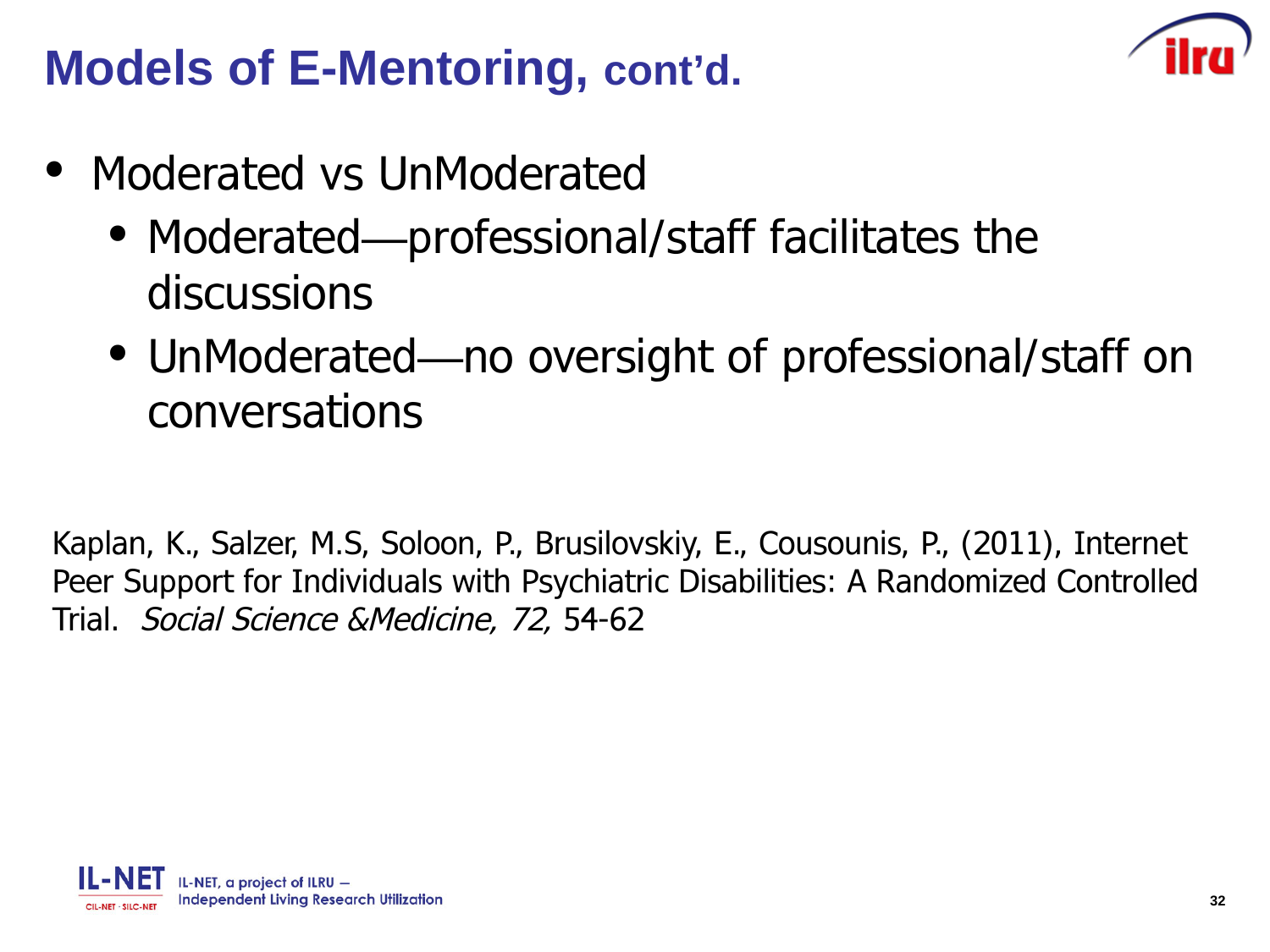

# Models of E-Mentoring, cont’d.
Moderated vs UnModerated
Moderated―professional/staff facilitates the discussions
UnModerated―no oversight of professional/staff on conversations

Kaplan, K., Salzer, M.S, Soloon, P., Brusilovskiy, E., Cousounis, P., (2011), Internet Peer Support for Individuals with Psychiatric Disabilities: A Randomized Controlled Trial.  Social Science &Medicine, 72, 54-62